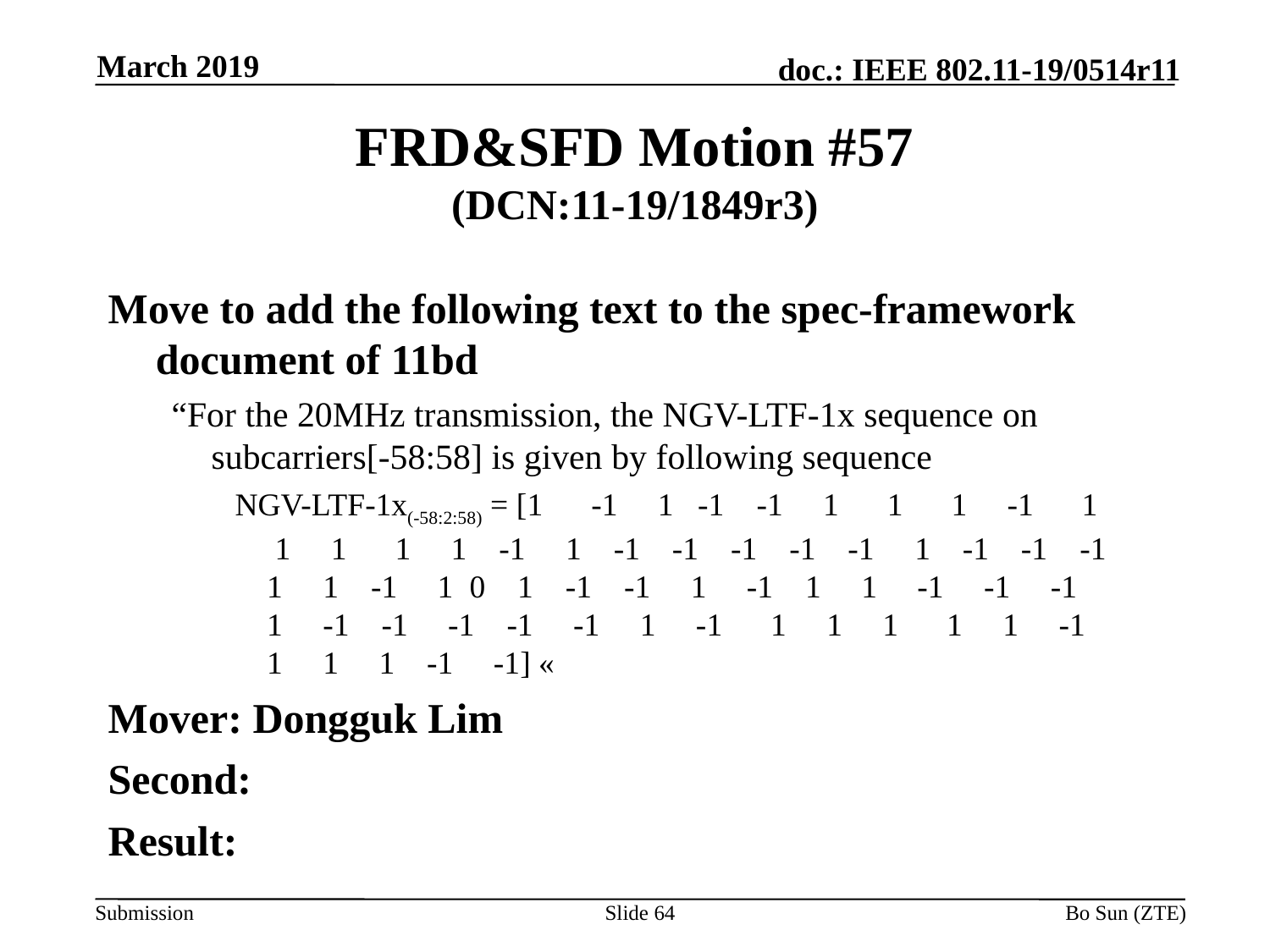

March 2019
# FRD&SFD Motion #57 (DCN:11-19/1849r3)
Move to add the following text to the spec-framework document of 11bd
“For the 20MHz transmission, the NGV-LTF-1x sequence on subcarriers[-58:58] is given by following sequence
NGV-LTF-1x(-58:2:58) = [1      -1     1   -1    -1     1      1      1     -1      1     1     1      1     1    -1     1    -1    -1    -1    -1    -1     1    -1    -1    -1     1     1    -1     1  0    1    -1    -1     1     -1    1     1     -1     -1     -1     1     -1    -1     -1    -1     -1     1     -1      1     1     1      1     1     -1     1     1     1    -1     -1] «
Mover: Dongguk Lim
Second:
Result:
Slide 64
Bo Sun (ZTE)